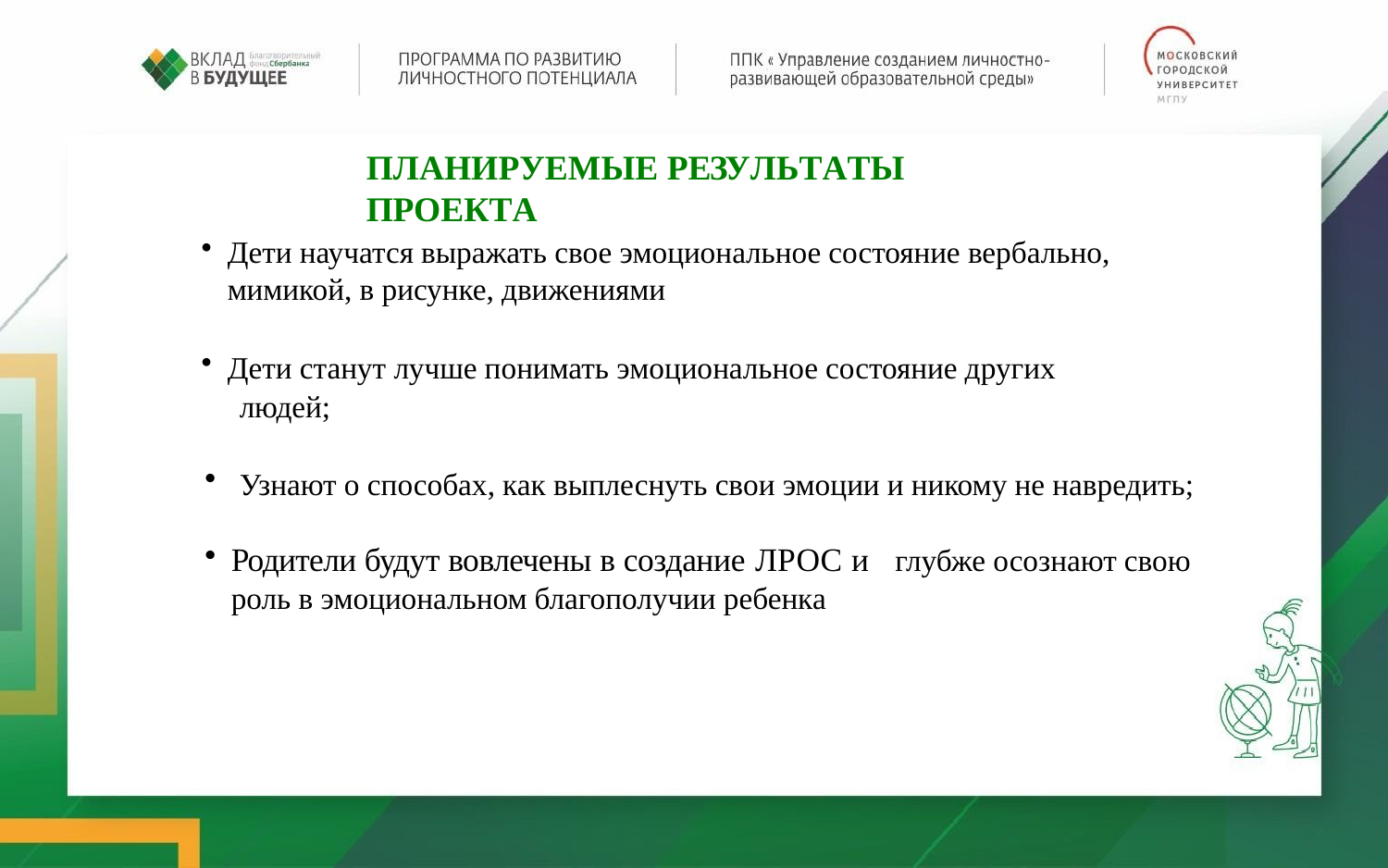

# ПЛАНИРУЕМЫЕ РЕЗУЛЬТАТЫ ПРОЕКТА
Дети научатся выражать свое эмоциональное состояние вербально, мимикой, в рисунке, движениями

Дети станут лучше понимать эмоциональное состояние других
     людей;

 Узнают о способах, как выплеснуть свои эмоции и никому не навредить;

Родители будут вовлечены в создание ЛРОС и   глубже осознают свою роль в эмоциональном благополучии ребенка